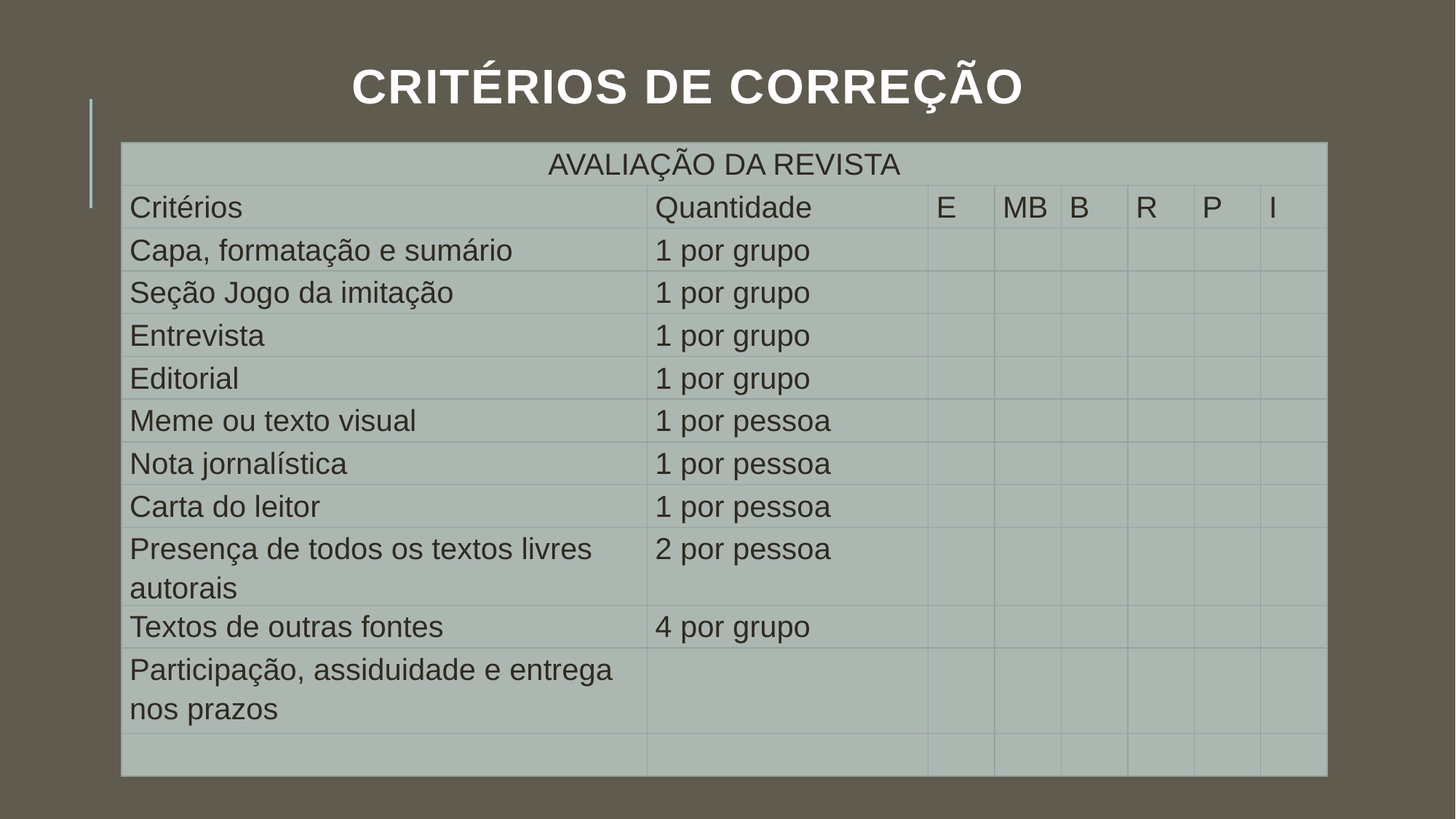

# Critérios de correção
| AVALIAÇÃO DA REVISTA |  |  |  |  |  |  |  |
| --- | --- | --- | --- | --- | --- | --- | --- |
| Critérios | Quantidade | E | MB | B | R | P | I |
| Capa, formatação e sumário | 1 por grupo |  |  |  |  |  |  |
| Seção Jogo da imitação | 1 por grupo |  |  |  |  |  |  |
| Entrevista | 1 por grupo |  |  |  |  |  |  |
| Editorial | 1 por grupo |  |  |  |  |  |  |
| Meme ou texto visual | 1 por pessoa |  |  |  |  |  |  |
| Nota jornalística | 1 por pessoa |  |  |  |  |  |  |
| Carta do leitor | 1 por pessoa |  |  |  |  |  |  |
| Presença de todos os textos livres autorais | 2 por pessoa |  |  |  |  |  |  |
| Textos de outras fontes | 4 por grupo |  |  |  |  |  |  |
| Participação, assiduidade e entrega nos prazos |  |  |  |  |  |  |  |
|  |  |  |  |  |  |  |  |